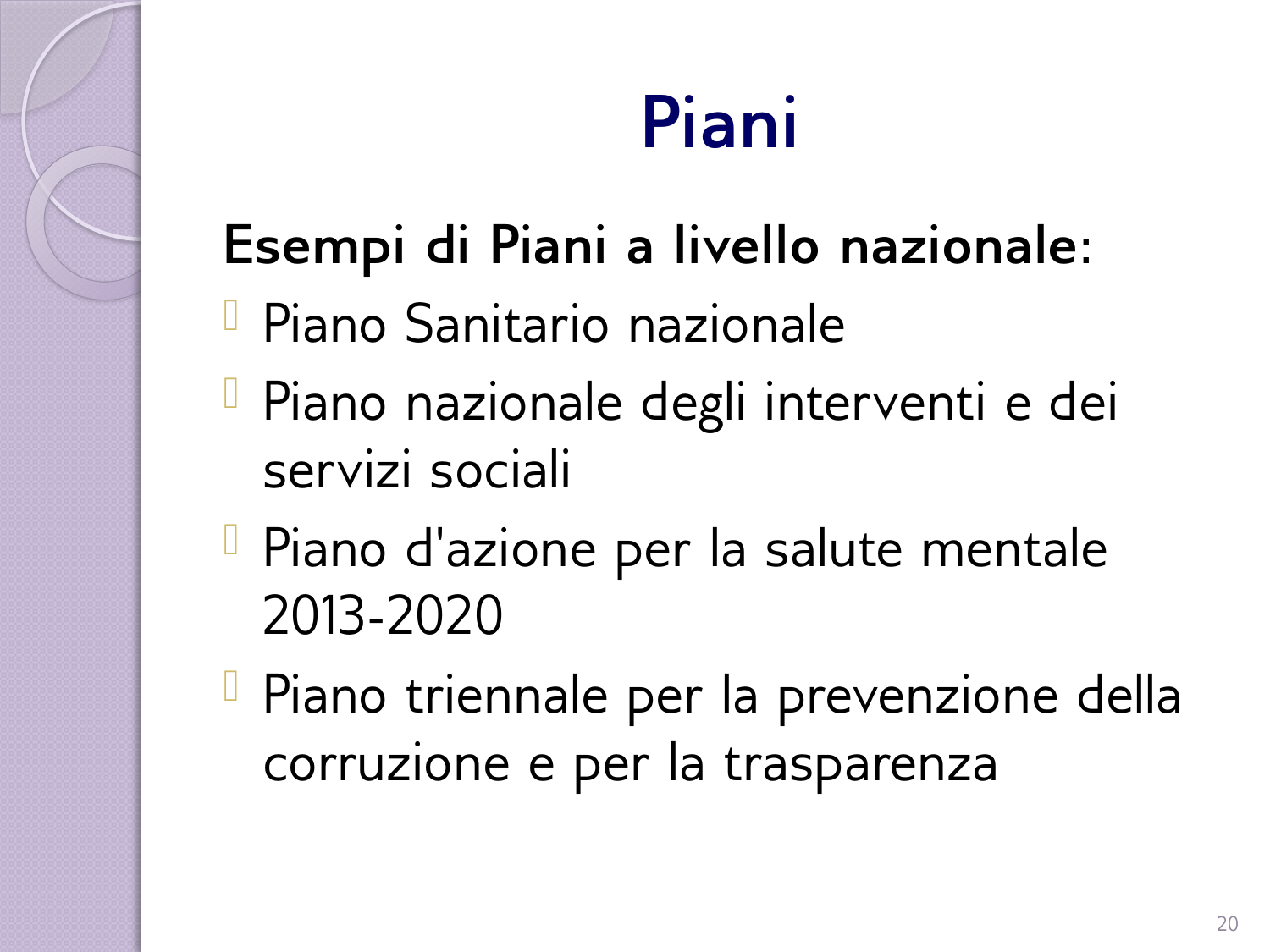

# Piani
Esempi di Piani a livello nazionale:
Piano Sanitario nazionale
Piano nazionale degli interventi e dei servizi sociali
Piano d'azione per la salute mentale 2013-2020
Piano triennale per la prevenzione della corruzione e per la trasparenza
20